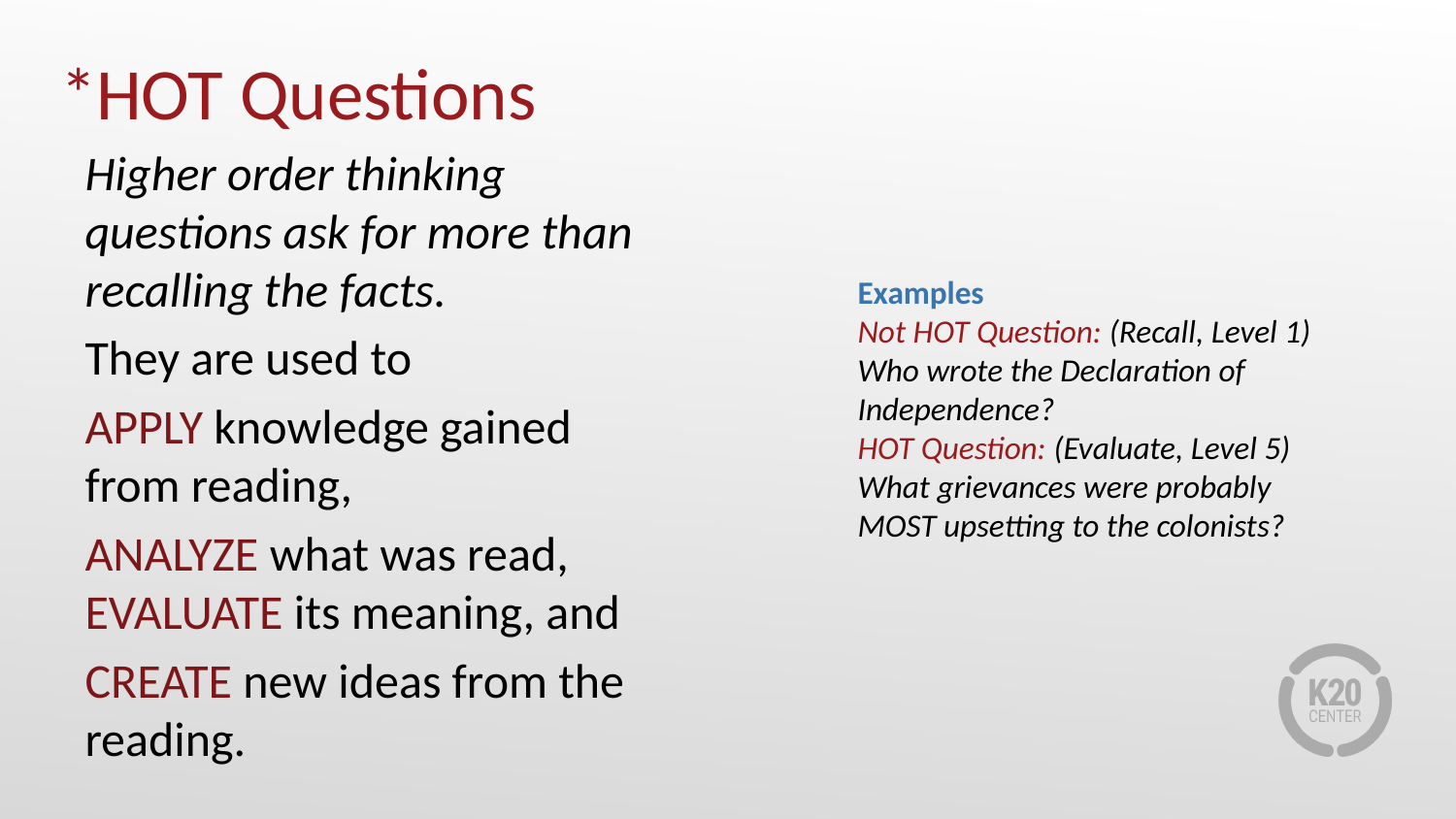

# *HOT Questions
Higher order thinking questions ask for more than recalling the facts.
They are used to
APPLY knowledge gained from reading,
ANALYZE what was read, EVALUATE its meaning, and
CREATE new ideas from the reading.

Examples
Not HOT Question: (Recall, Level 1) Who wrote the Declaration of Independence?
HOT Question: (Evaluate, Level 5)
What grievances were probably MOST upsetting to the colonists?